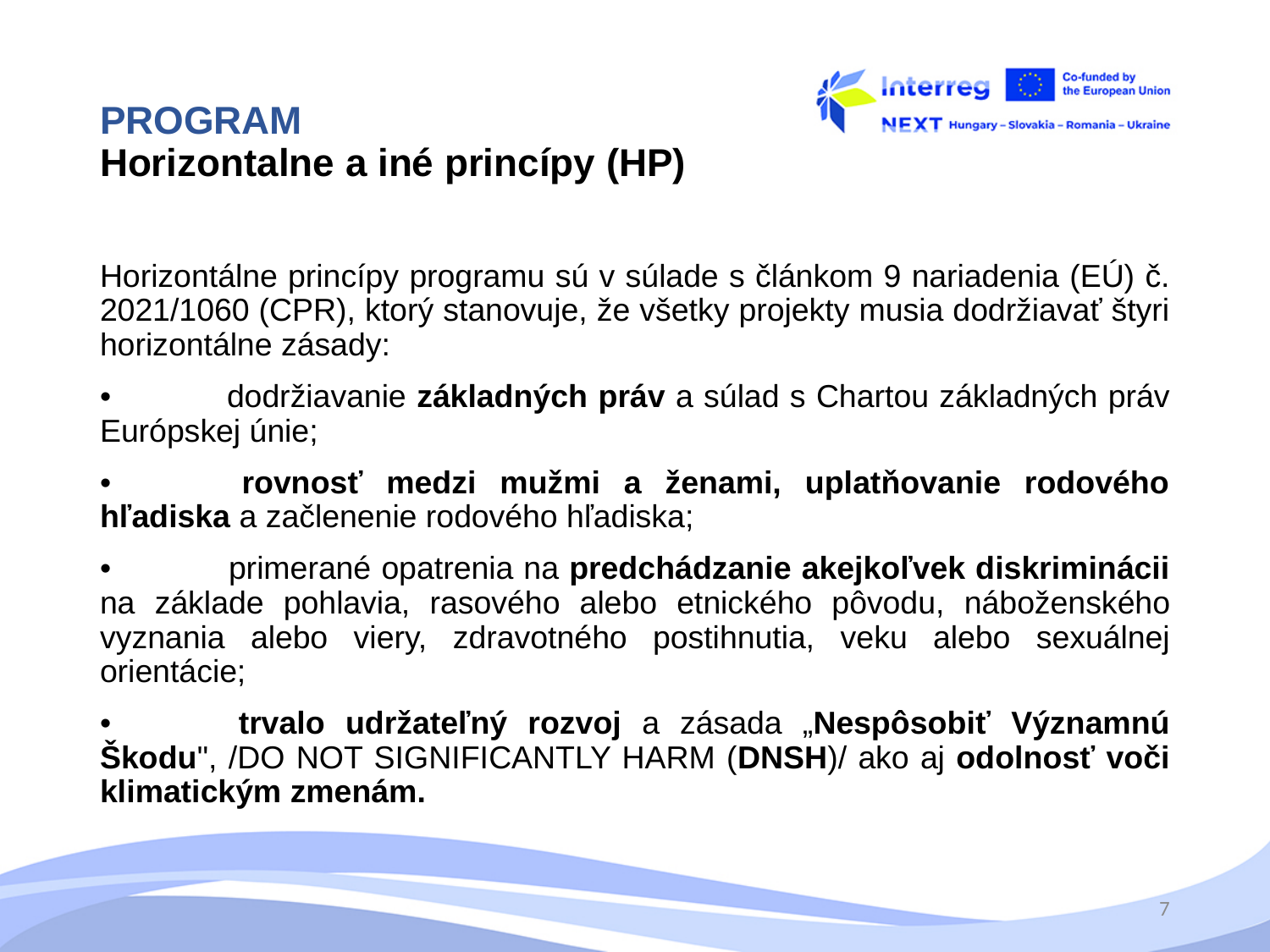

# PROGRAM Horizontalne a iné princípy (HP)
Horizontálne princípy programu sú v súlade s článkom 9 nariadenia (EÚ) č. 2021/1060 (CPR), ktorý stanovuje, že všetky projekty musia dodržiavať štyri horizontálne zásady:
•	dodržiavanie základných práv a súlad s Chartou základných práv Európskej únie;
• 	rovnosť medzi mužmi a ženami, uplatňovanie rodového hľadiska a začlenenie rodového hľadiska;
• 	primerané opatrenia na predchádzanie akejkoľvek diskriminácii na základe pohlavia, rasového alebo etnického pôvodu, náboženského vyznania alebo viery, zdravotného postihnutia, veku alebo sexuálnej orientácie;
• 	trvalo udržateľný rozvoj a zásada „Nespôsobiť Významnú Škodu", /DO NOT SIGNIFICANTLY HARM (DNSH)/ ako aj odolnosť voči klimatickým zmenám.

7